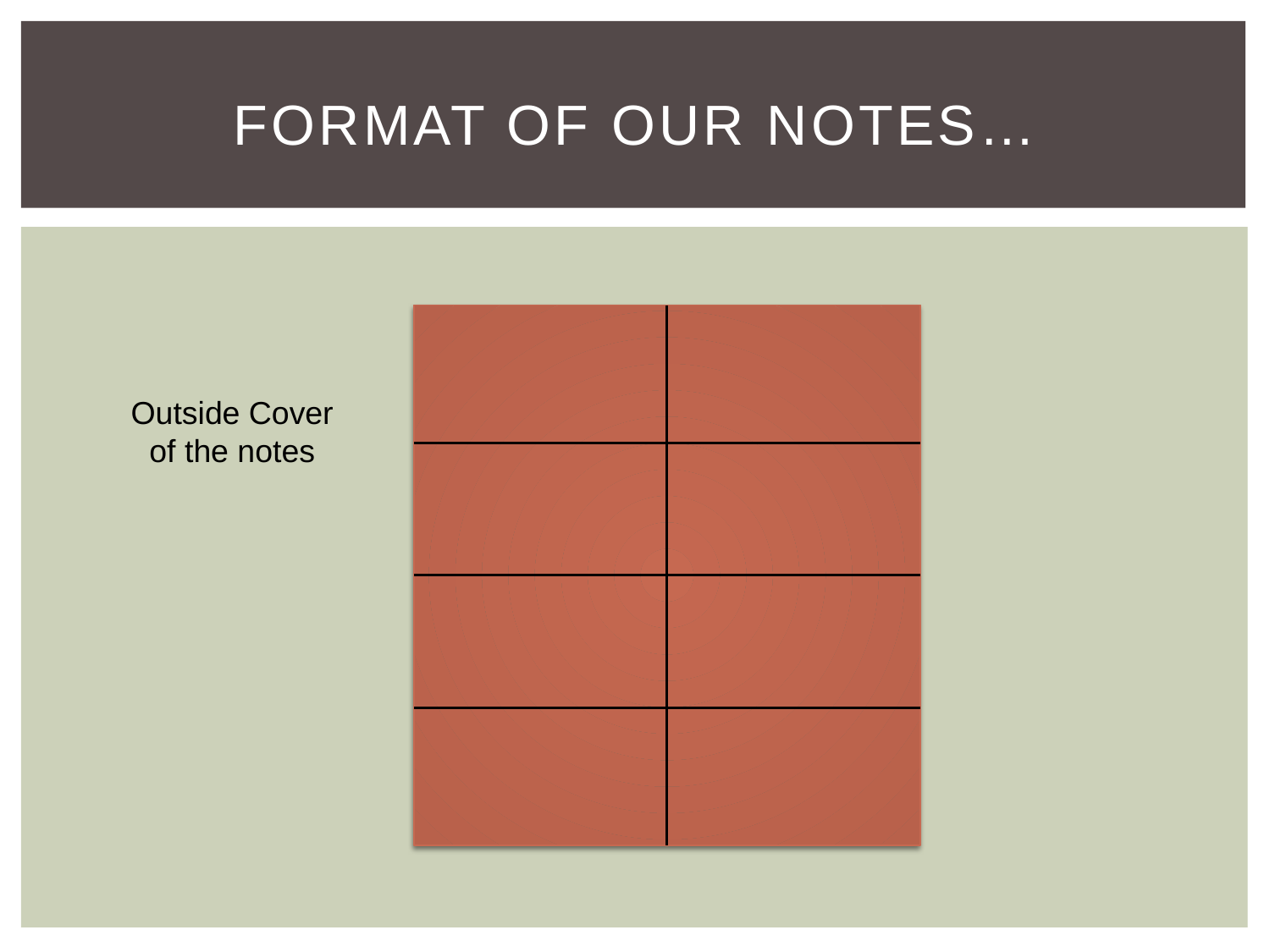

# Format of our notes…

Outside Cover of the notes